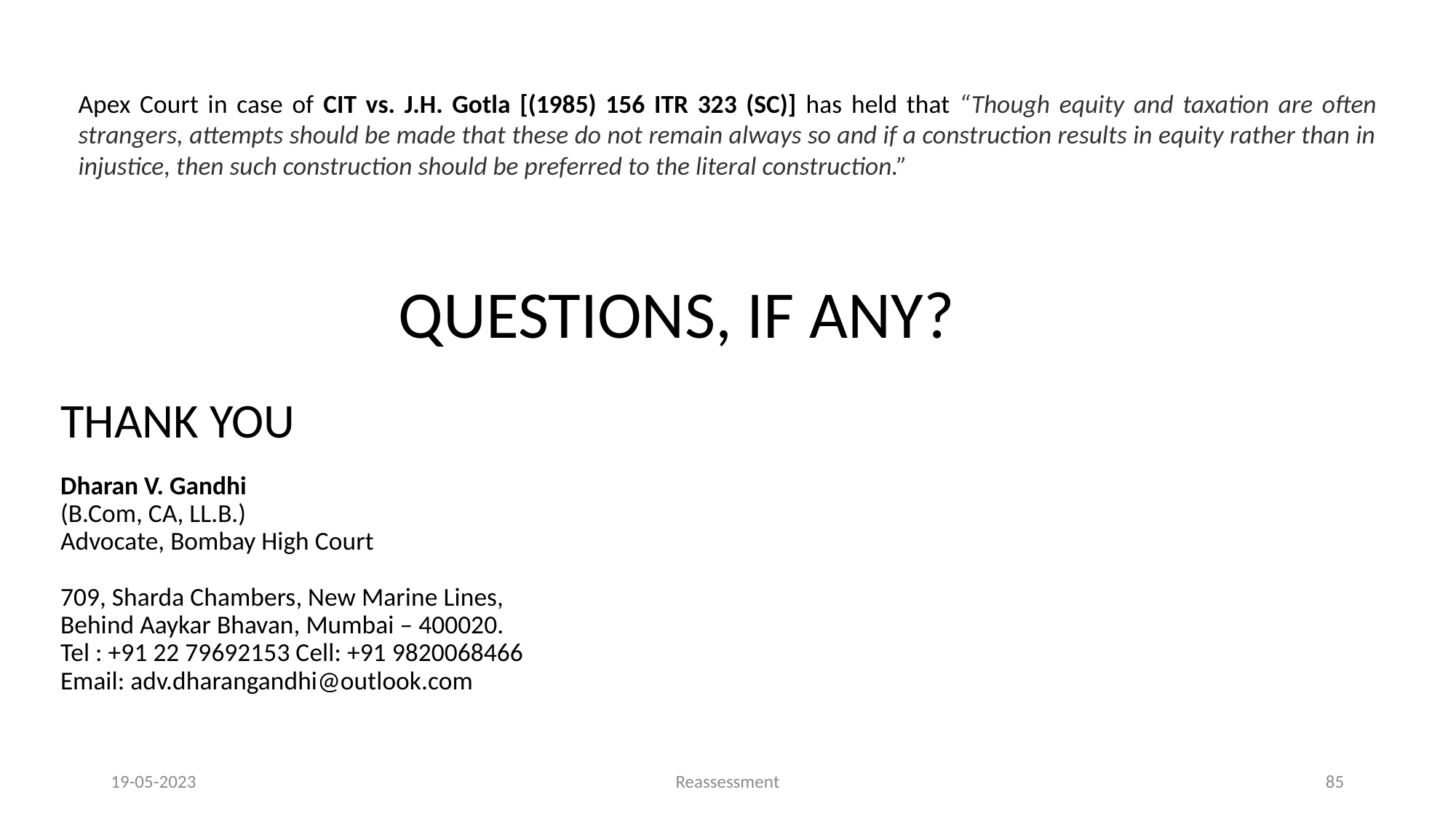

Apex Court in case of CIT vs. J.H. Gotla [(1985) 156 ITR 323 (SC)] has held that “Though equity and taxation are often strangers, attempts should be made that these do not remain always so and if a construction results in equity rather than in injustice, then such construction should be preferred to the literal construction.”
QUESTIONS, IF ANY?
# THANK YOU
Dharan V. Gandhi
(B.Com, CA, LL.B.)
Advocate, Bombay High Court

709, Sharda Chambers, New Marine Lines,
Behind Aaykar Bhavan, Mumbai – 400020.
Tel : +91 22 79692153 Cell: +91 9820068466
Email: adv.dharangandhi@outlook.com
19-05-2023
Reassessment
85